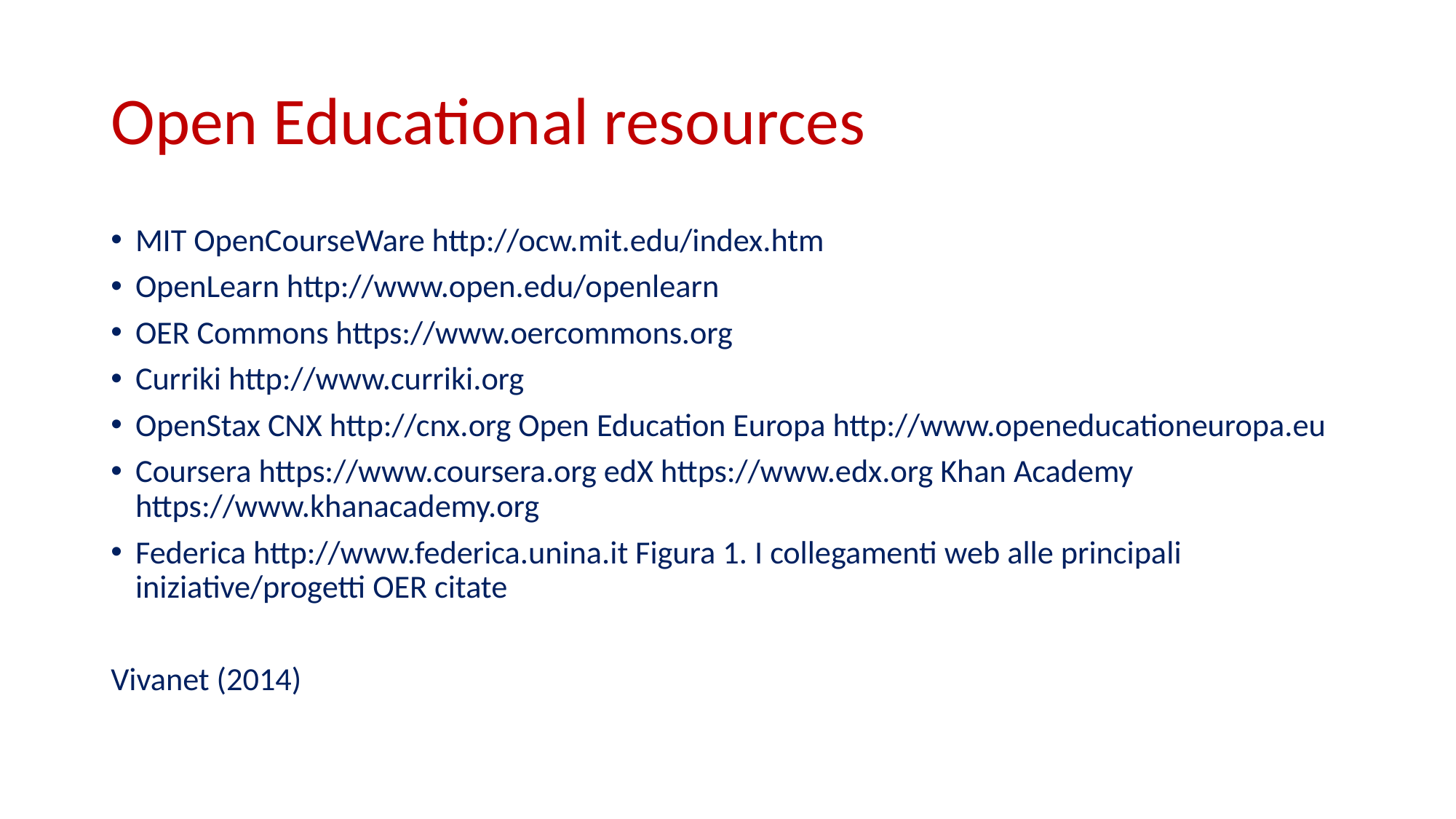

# Open Educational resources
MIT OpenCourseWare http://ocw.mit.edu/index.htm
OpenLearn http://www.open.edu/openlearn
OER Commons https://www.oercommons.org
Curriki http://www.curriki.org
OpenStax CNX http://cnx.org Open Education Europa http://www.openeducationeuropa.eu
Coursera https://www.coursera.org edX https://www.edx.org Khan Academy https://www.khanacademy.org
Federica http://www.federica.unina.it Figura 1. I collegamenti web alle principali iniziative/progetti OER citate

Vivanet (2014)